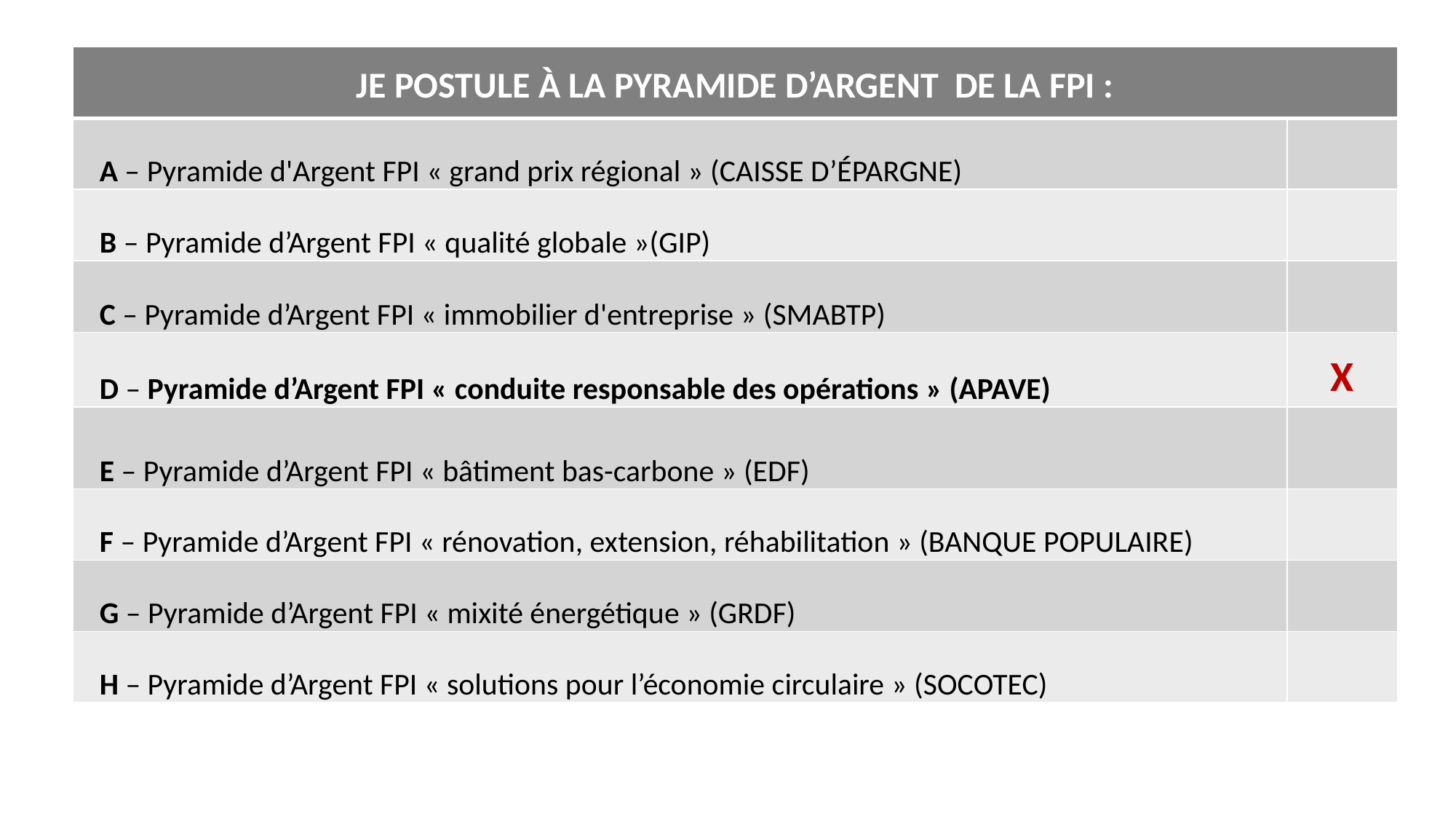

| JE POSTULE À LA PYRAMIDE D’ARGENT DE LA FPI : |  |
| --- | --- |
| A – Pyramide d'Argent FPI « grand prix régional » (CAISSE D’ÉPARGNE) |  |
| B – Pyramide d’Argent FPI « qualité globale »(GIP) |  |
| C – Pyramide d’Argent FPI « immobilier d'entreprise » (SMABTP) |  |
| D – Pyramide d’Argent FPI « conduite responsable des opérations » (APAVE) | X |
| E – Pyramide d’Argent FPI « bâtiment bas-carbone » (EDF) |  |
| F – Pyramide d’Argent FPI « rénovation, extension, réhabilitation » (BANQUE POPULAIRE) |  |
| G – Pyramide d’Argent FPI « mixité énergétique » (GRDF) |  |
| H – Pyramide d’Argent FPI « solutions pour l’économie circulaire » (SOCOTEC) |  |